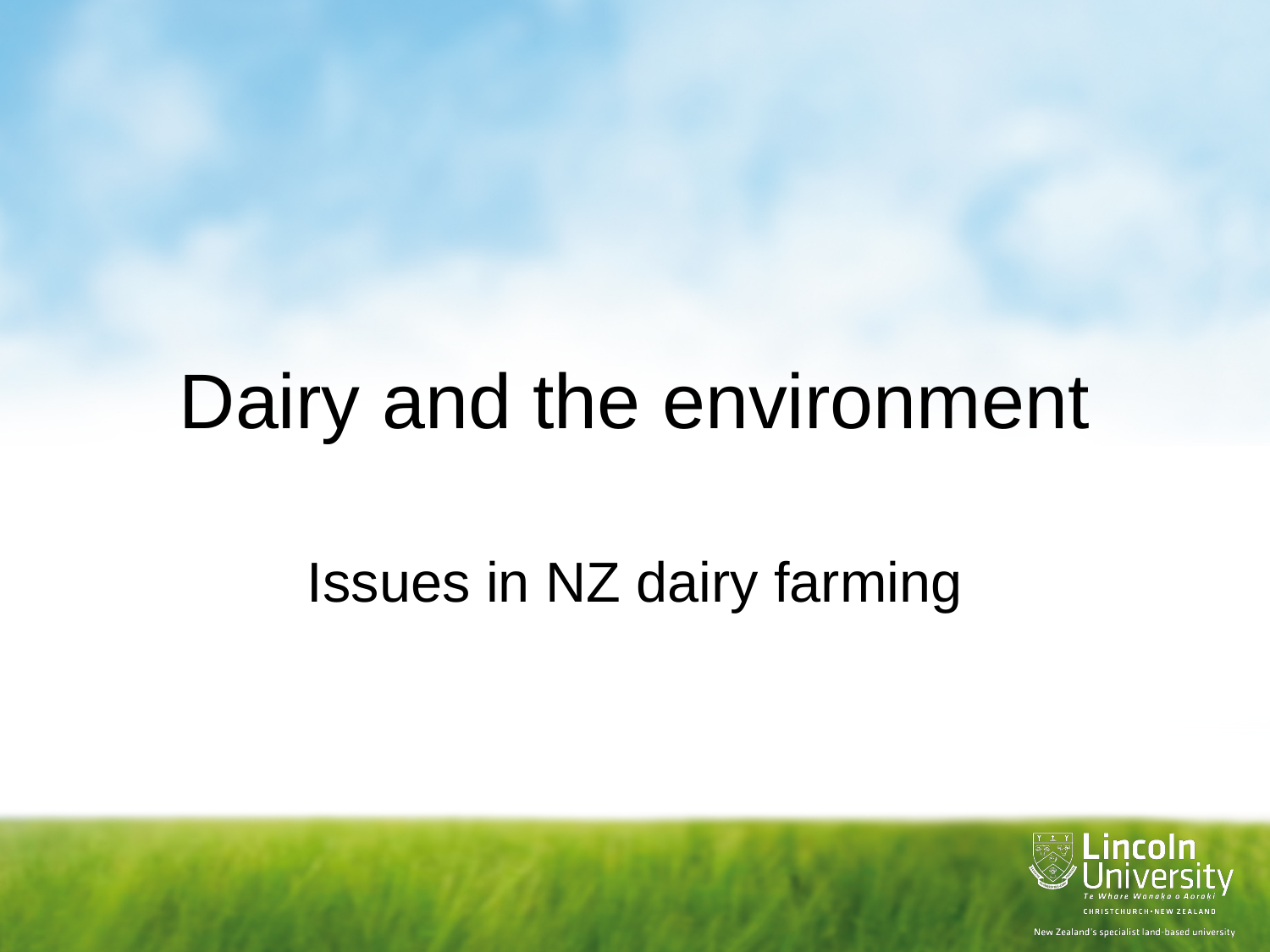

# Dairy and the environment
Issues in NZ dairy farming